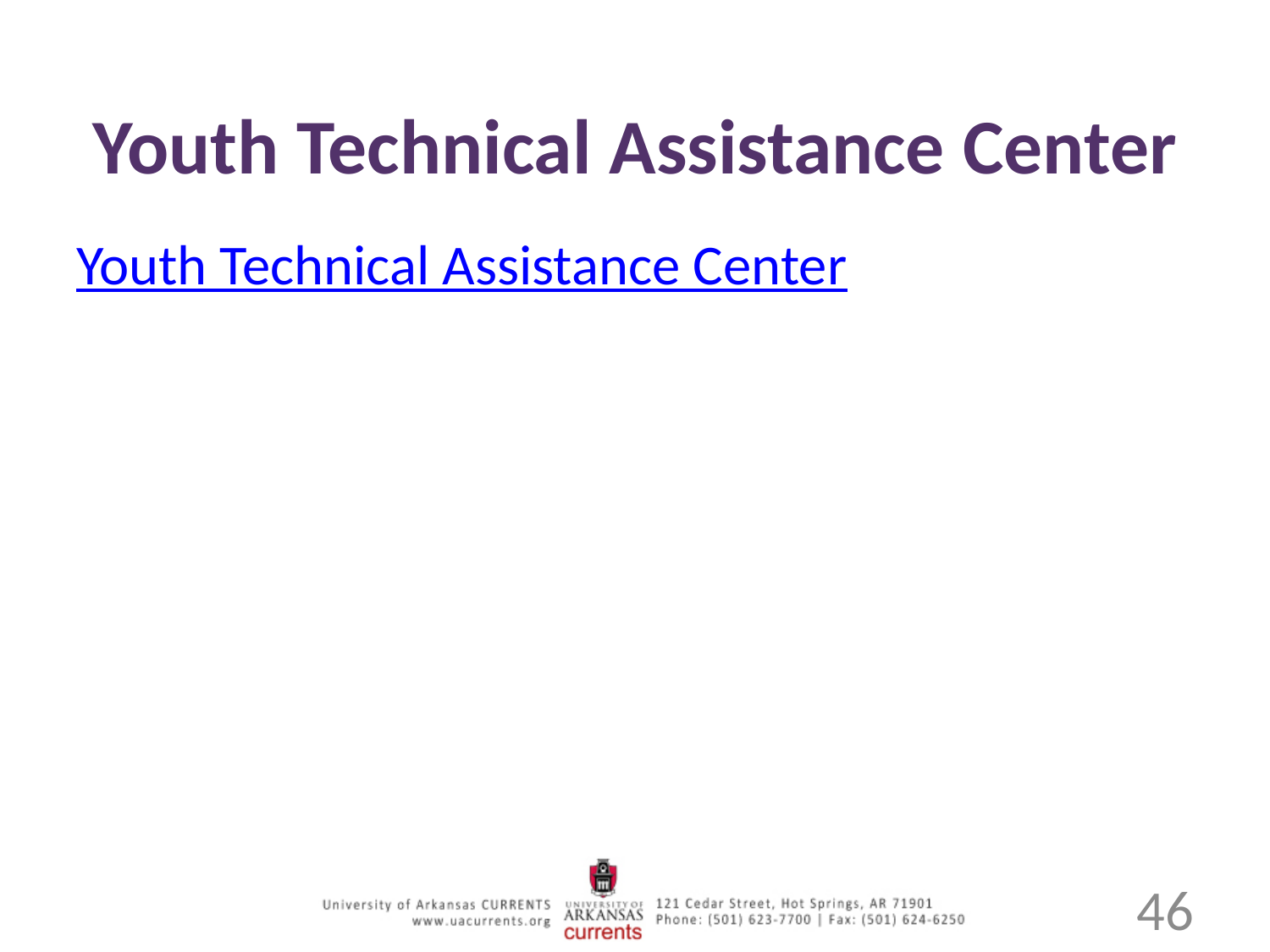

# Youth Technical Assistance Center
Youth Technical Assistance Center
46